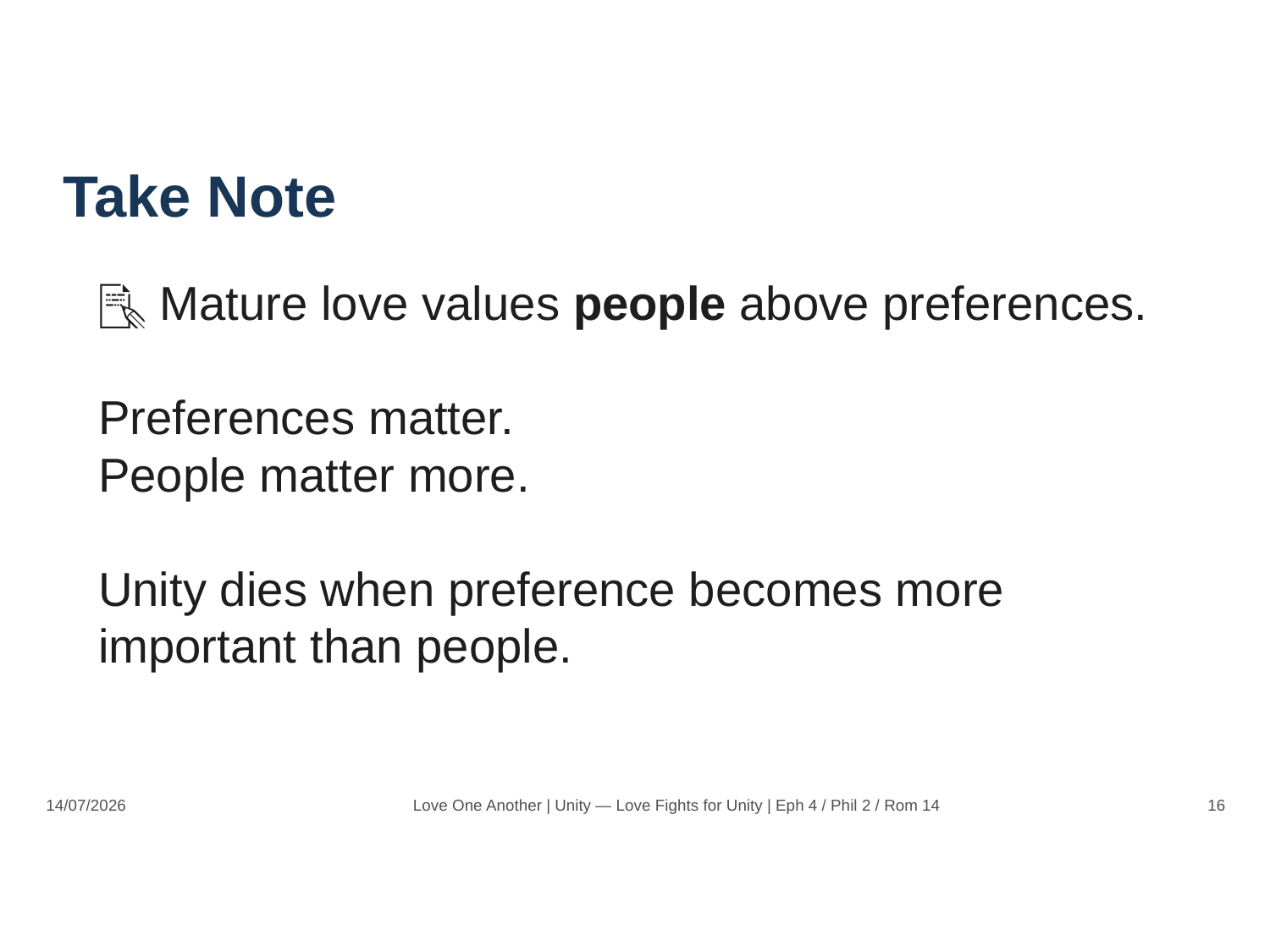

Take Note
📝 Mature love values people above preferences.

Preferences matter.
People matter more.

Unity dies when preference becomes more important than people.
14/07/2026
Love One Another | Unity — Love Fights for Unity | Eph 4 / Phil 2 / Rom 14
16